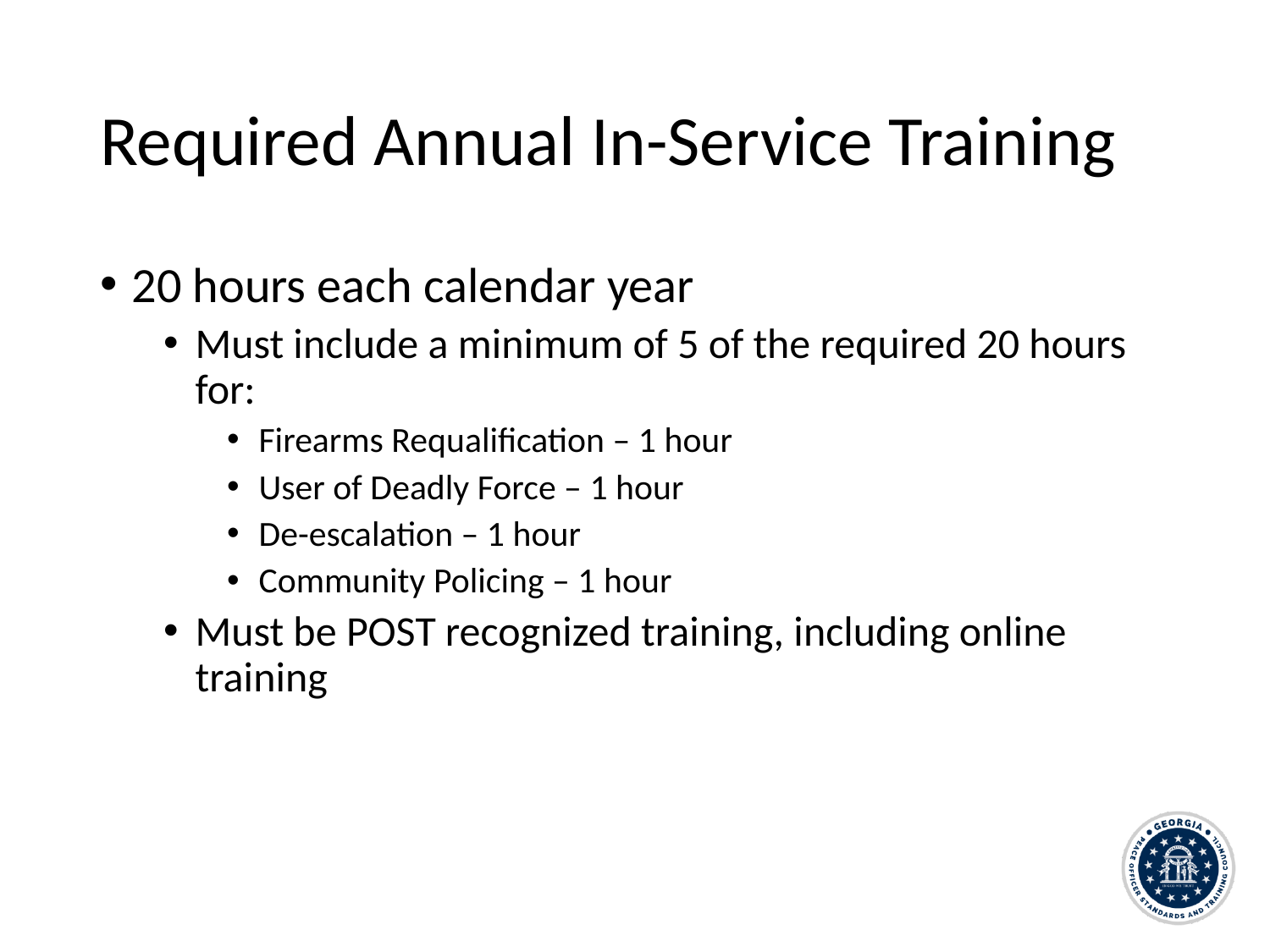

# Required Annual In-Service Training
20 hours each calendar year
Must include a minimum of 5 of the required 20 hours for:
Firearms Requalification – 1 hour
User of Deadly Force – 1 hour
De-escalation – 1 hour
Community Policing – 1 hour
Must be POST recognized training, including online training